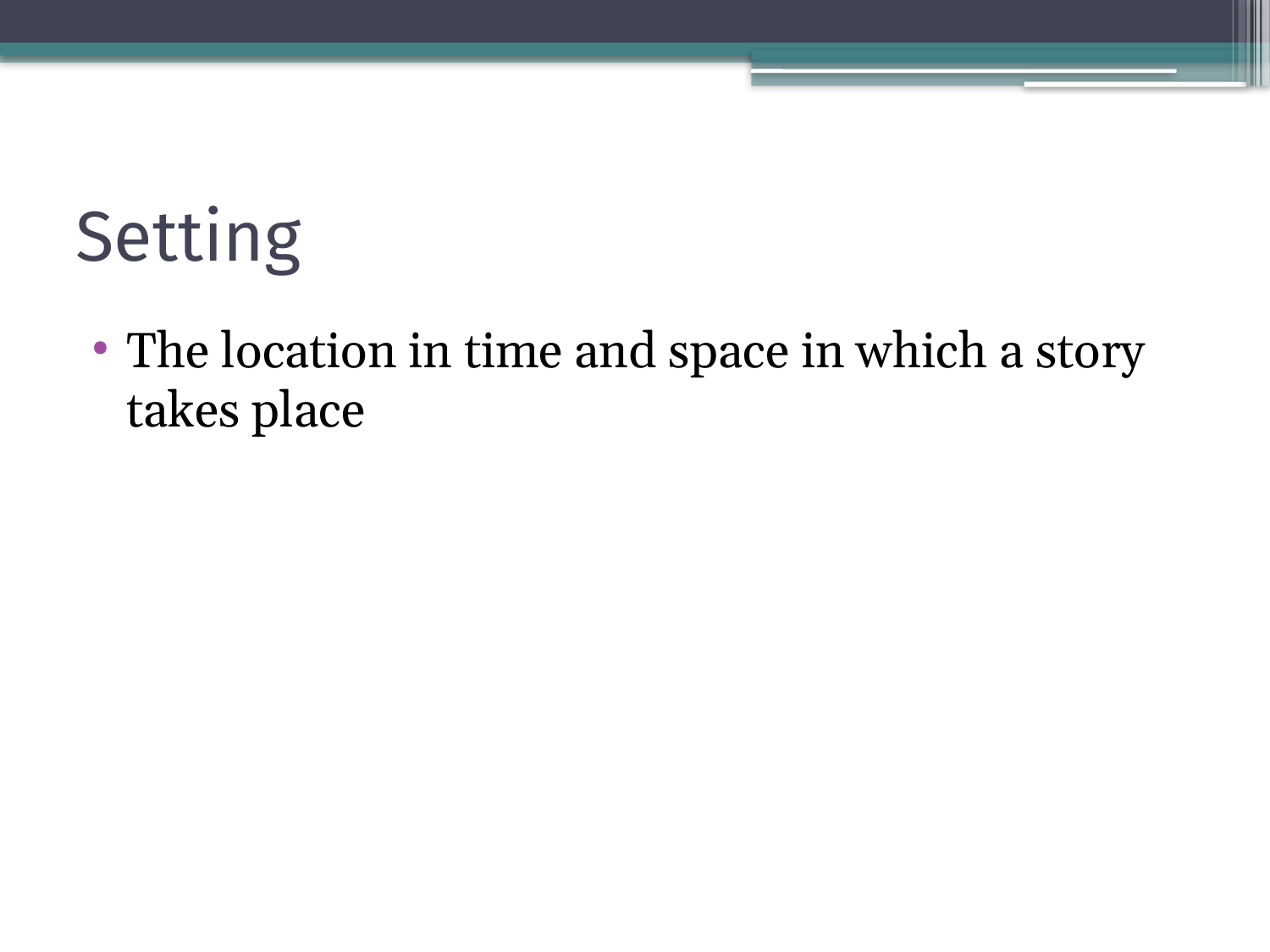

# Setting
The location in time and space in which a story takes place